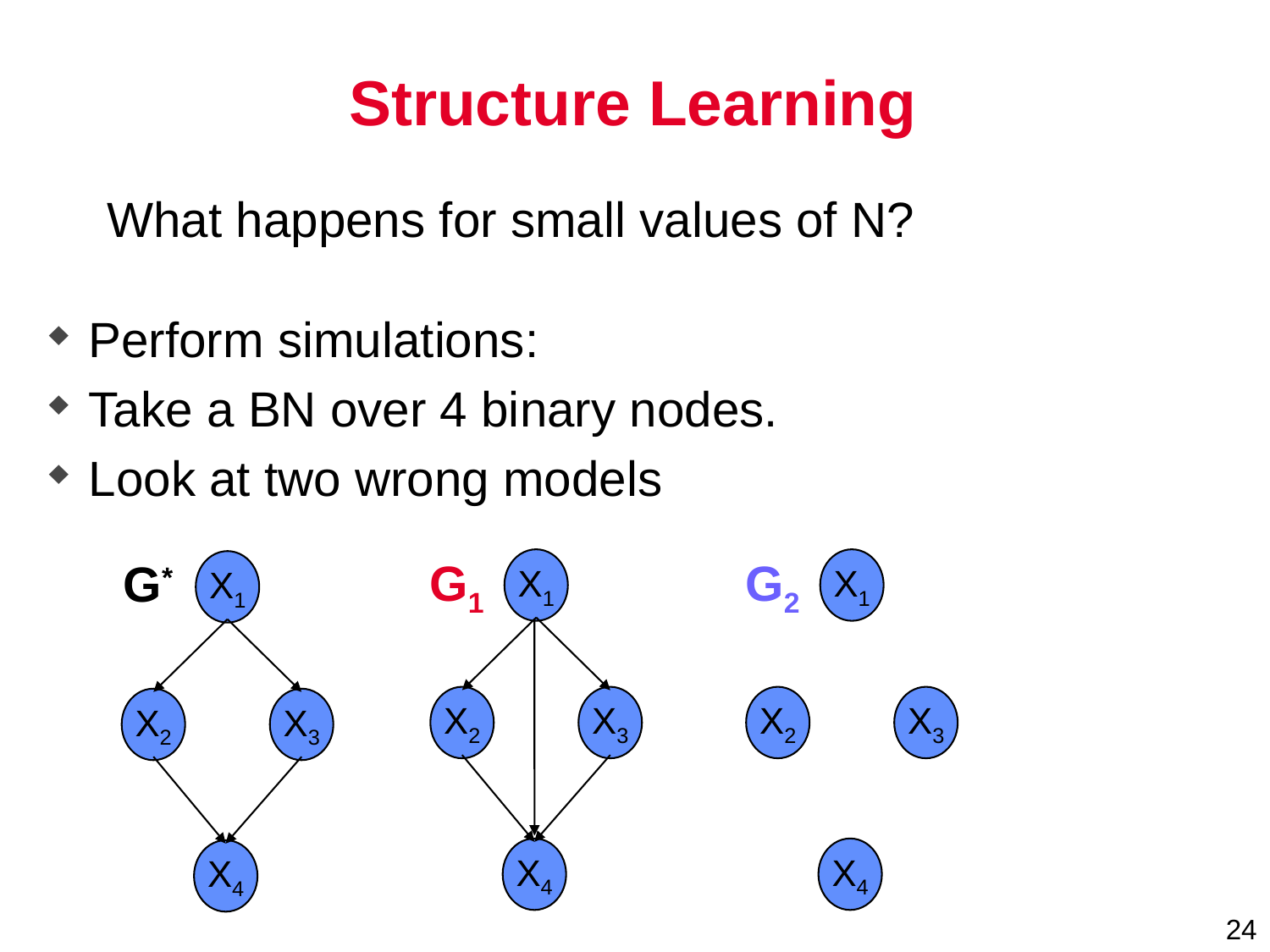

# Structure Learning
	What happens for small values of N?

Perform simulations:
Take a BN over 4 binary nodes.
Look at two wrong models

G1
X1
X2
X3
X4

G2
X1
X2
X3
X4
G*
X1
X2
X3
X4
24